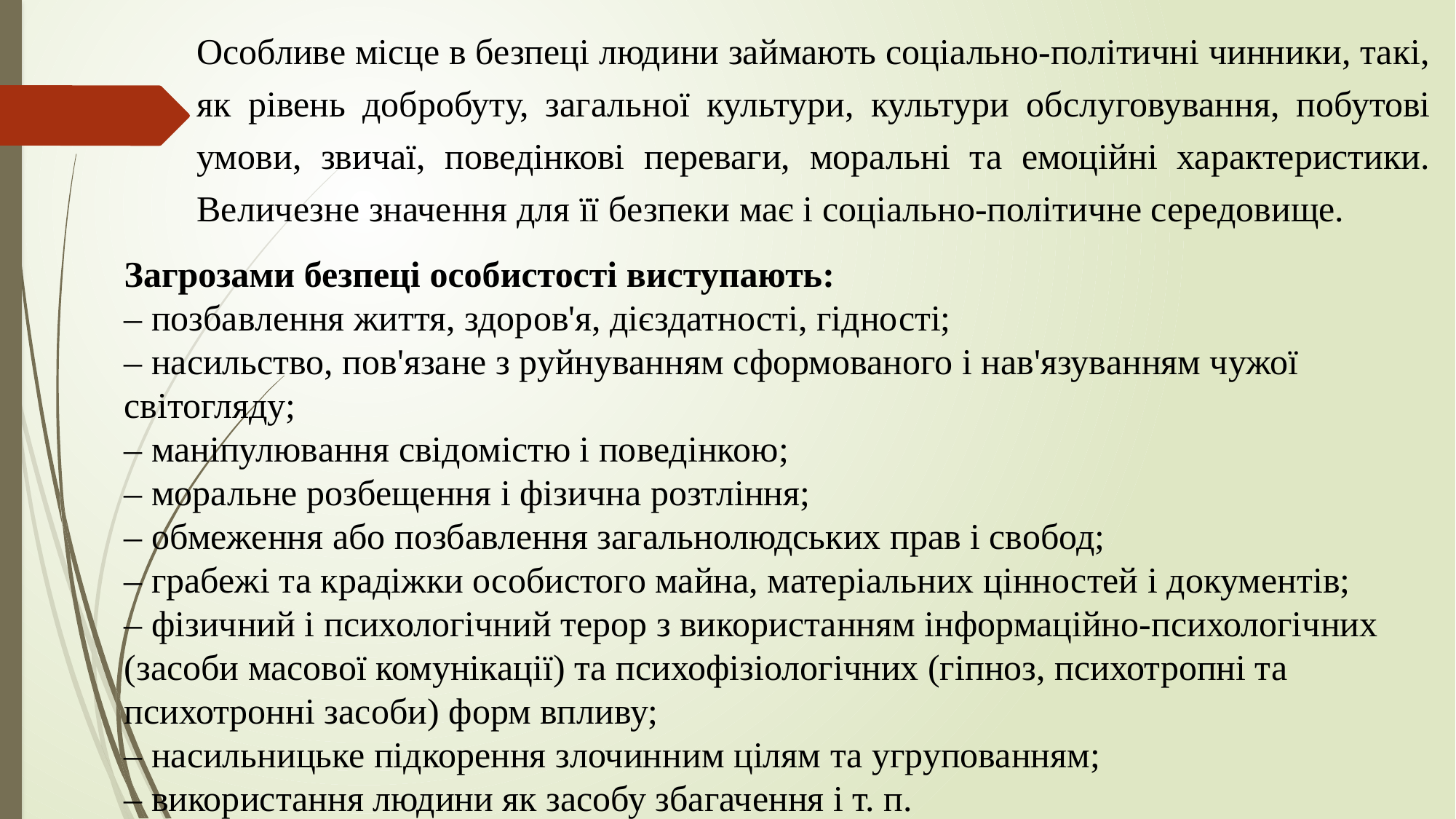

Особливе місце в безпеці людини займають соціально-політичні чинники, такі, як рівень добробуту, загальної культури, культури обслуговування, побутові умови, звичаї, поведінкові переваги, моральні та емоційні характеристики. Величезне значення для її безпеки має і соціально-політичне середовище.
Загрозами безпеці особистості виступають:
– позбавлення життя, здоров'я, дієздатності, гідності;
– насильство, пов'язане з руйнуванням сформованого і нав'язуванням чужої світогляду;
– маніпулювання свідомістю і поведінкою;
– моральне розбещення і фізична розтління;
– обмеження або позбавлення загальнолюдських прав і свобод;
– грабежі та крадіжки особистого майна, матеріальних цінностей і документів;
– фізичний і психологічний терор з використанням інформаційно-психологічних (засоби масової комунікації) та психофізіологічних (гіпноз, психотропні та психотронні засоби) форм впливу;
– насильницьке підкорення злочинним цілям та угрупованням;
– використання людини як засобу збагачення і т. п.